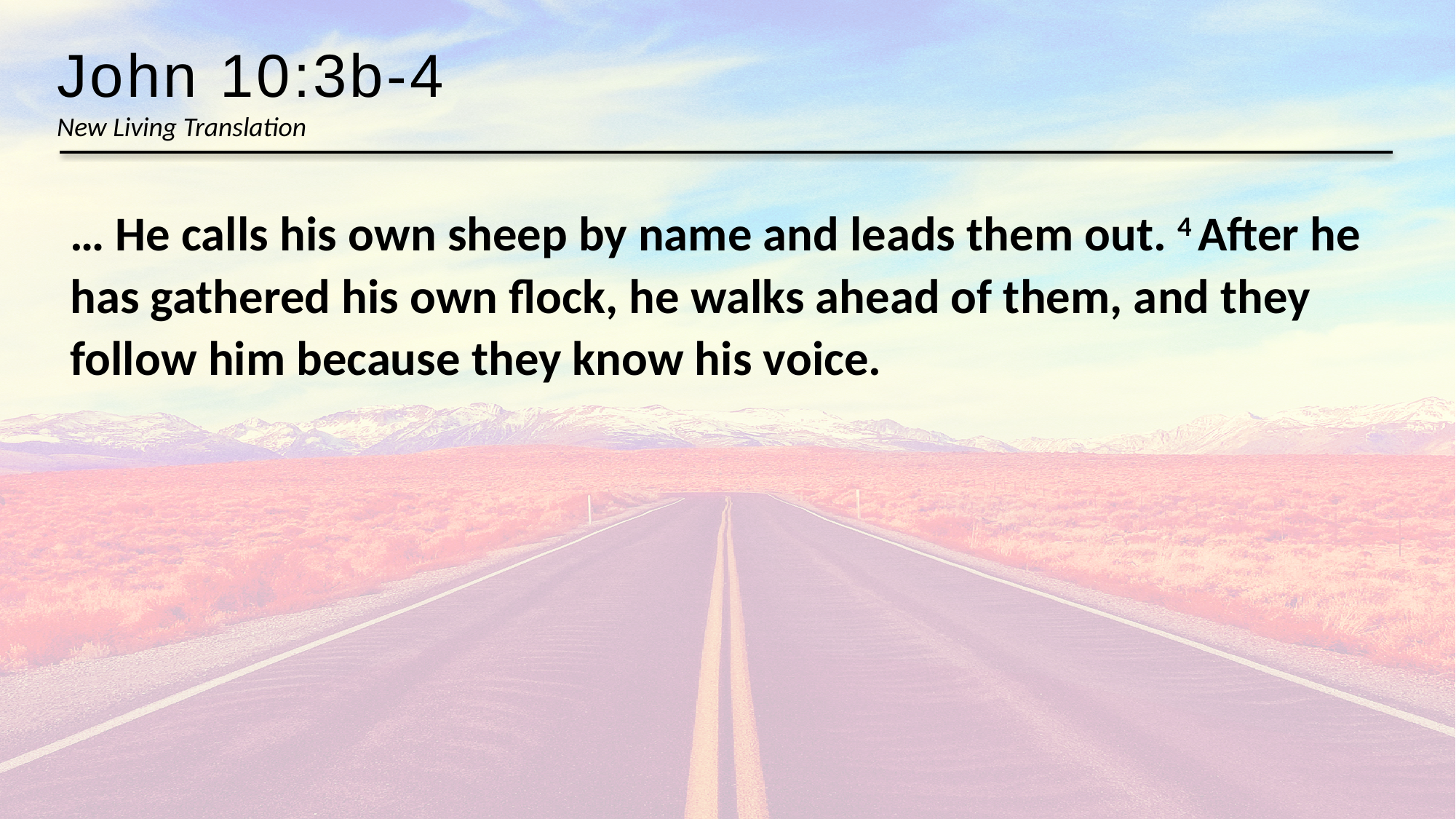

John 10:3b-4
New Living Translation
… He calls his own sheep by name and leads them out. 4 After he has gathered his own flock, he walks ahead of them, and they follow him because they know his voice.